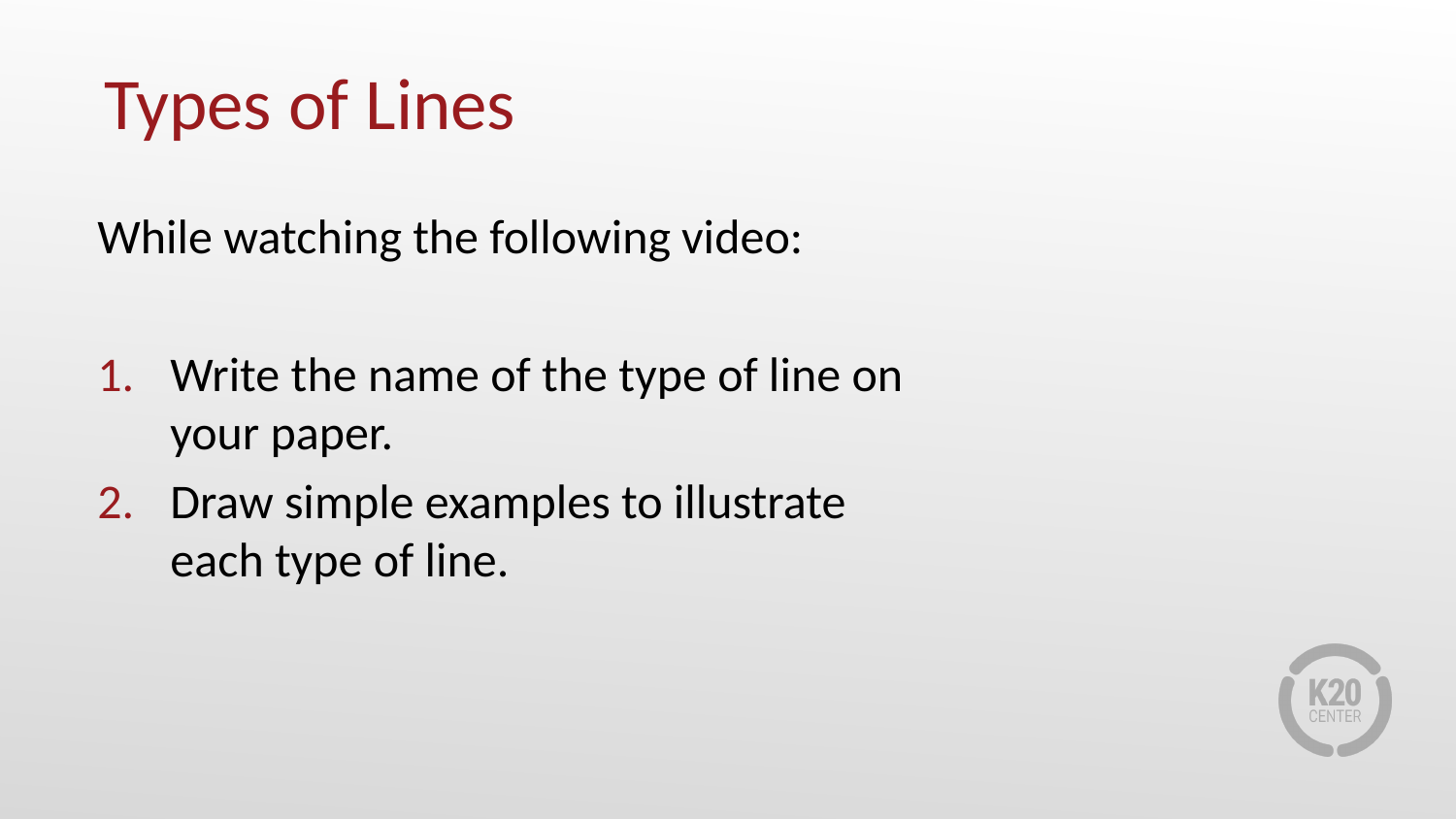

# Types of Lines
While watching the following video:

Write the name of the type of line on your paper.
Draw simple examples to illustrate each type of line.